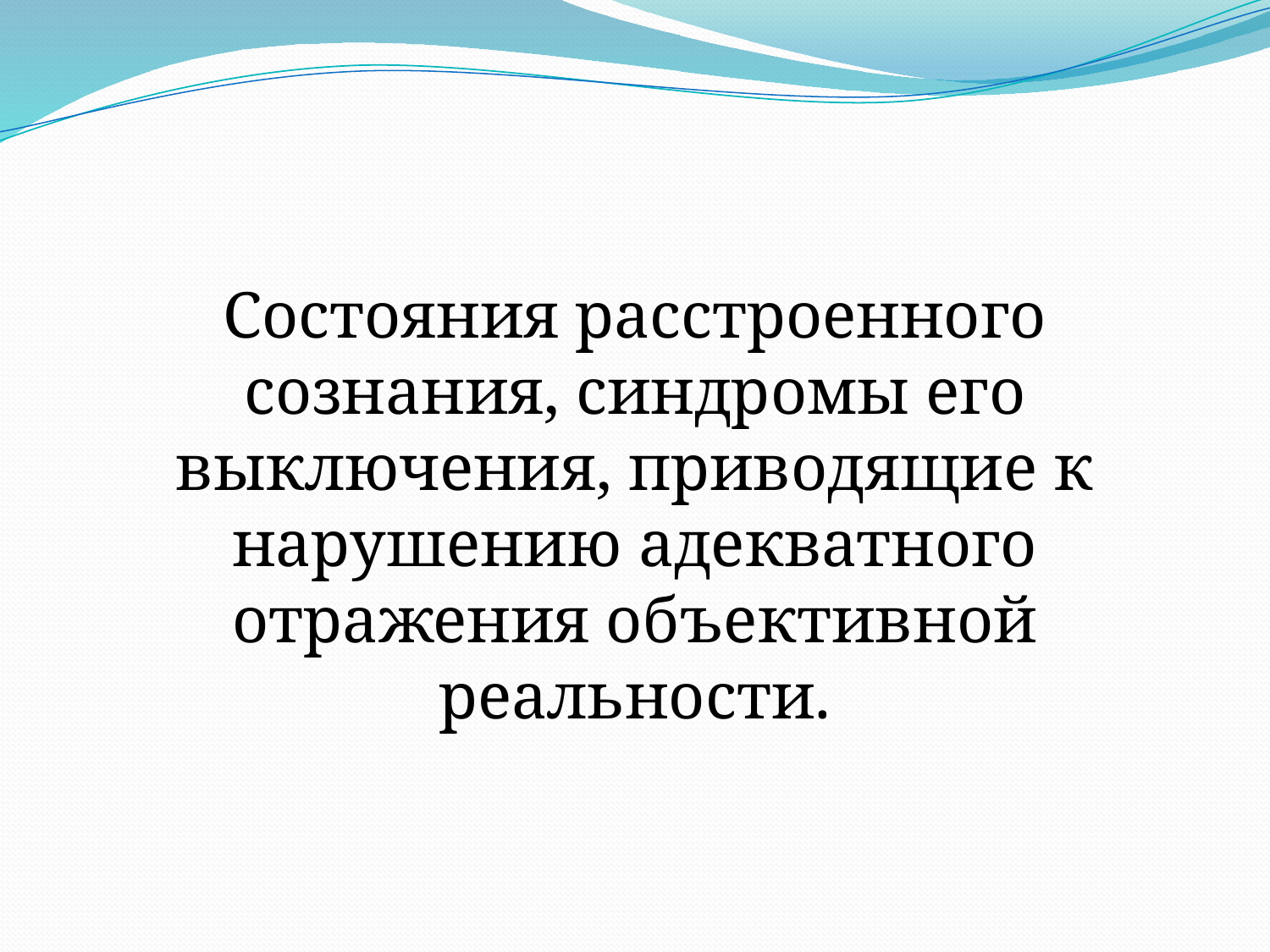

Состояния расстроенного сознания, синдромы его выключения, приводящие к нарушению адекватного отражения объективной реальности.